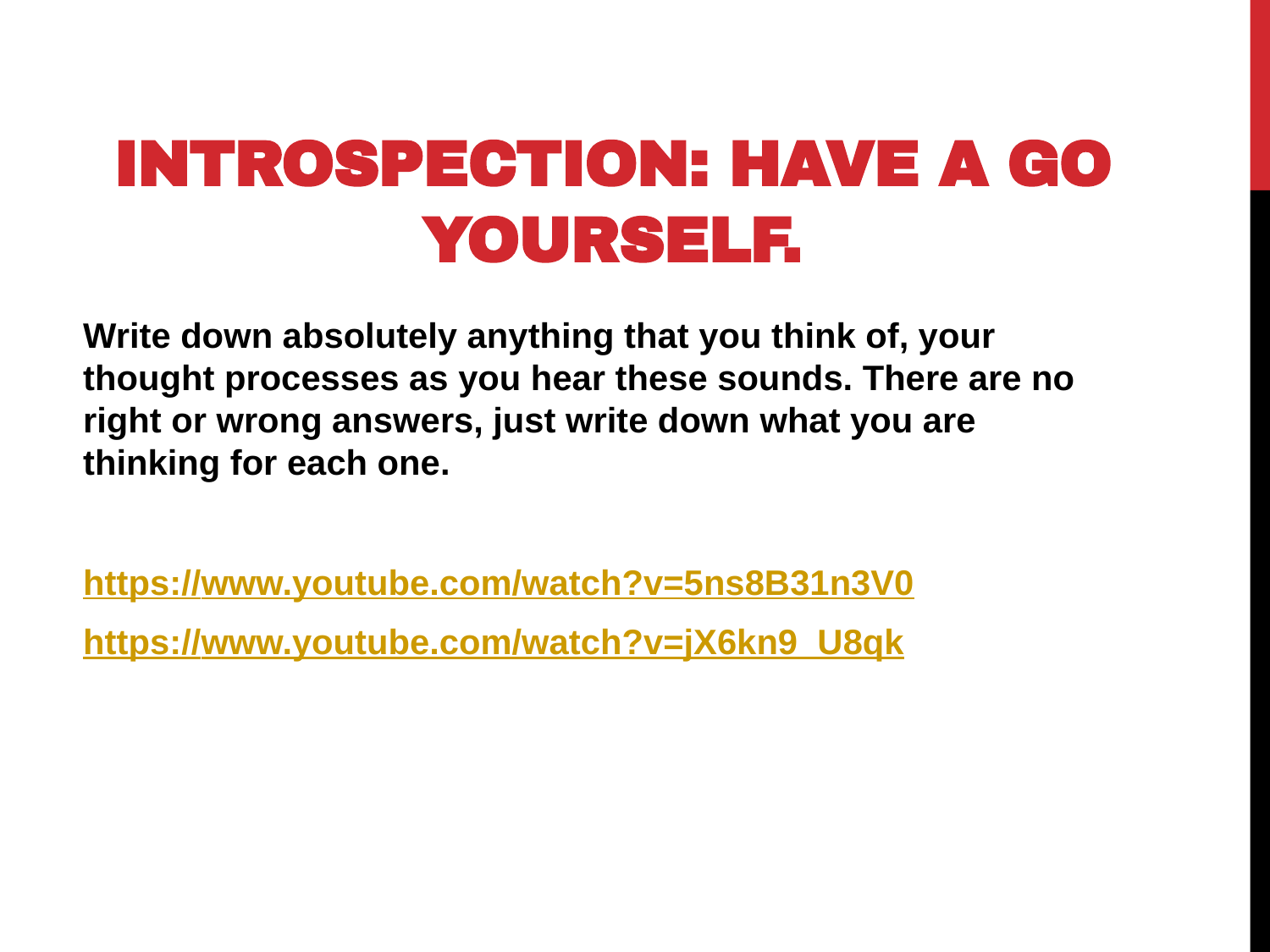

Origins of Psychology
# Introspection: Have a go yourself.
Write down absolutely anything that you think of, your thought processes as you hear these sounds. There are no right or wrong answers, just write down what you are thinking for each one.

https://www.youtube.com/watch?v=5ns8B31n3V0
https://www.youtube.com/watch?v=jX6kn9_U8qk